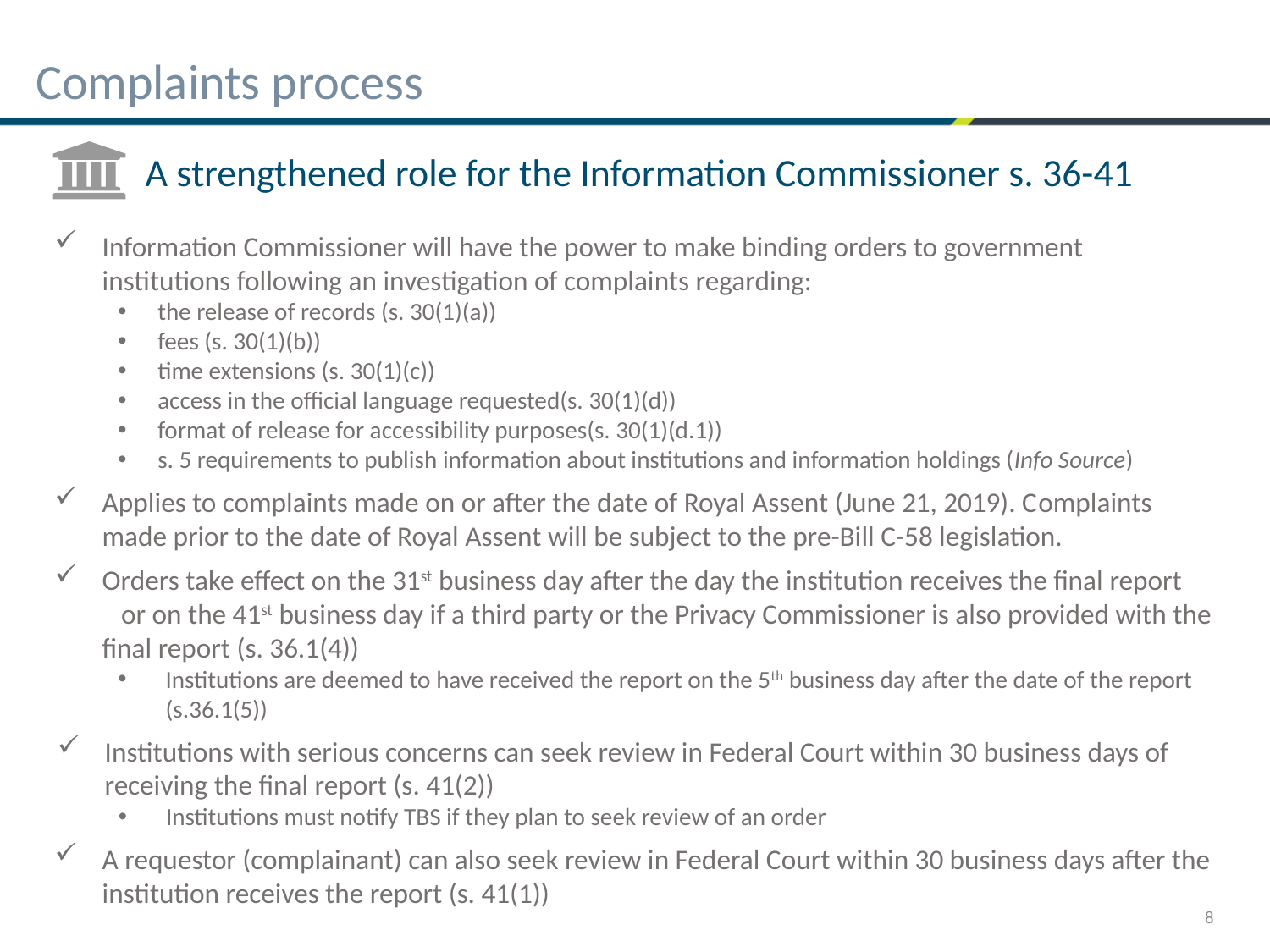

# Complaints process

 A strengthened role for the Information Commissioner s. 36-41
Information Commissioner will have the power to make binding orders to government institutions following an investigation of complaints regarding:
the release of records (s. 30(1)(a))
fees (s. 30(1)(b))
time extensions (s. 30(1)(c))
access in the official language requested(s. 30(1)(d))
format of release for accessibility purposes(s. 30(1)(d.1))
s. 5 requirements to publish information about institutions and information holdings (Info Source)
Applies to complaints made on or after the date of Royal Assent (June 21, 2019). Complaints made prior to the date of Royal Assent will be subject to the pre-Bill C-58 legislation.
Orders take effect on the 31st business day after the day the institution receives the final report        or on the 41st business day if a third party or the Privacy Commissioner is also provided with the final report (s. 36.1(4))
Institutions are deemed to have received the report on the 5th business day after the date of the report (s.36.1(5))
Institutions with serious concerns can seek review in Federal Court within 30 business days of receiving the final report (s. 41(2))
Institutions must notify TBS if they plan to seek review of an order
A requestor (complainant) can also seek review in Federal Court within 30 business days after the institution receives the report (s. 41(1))
8